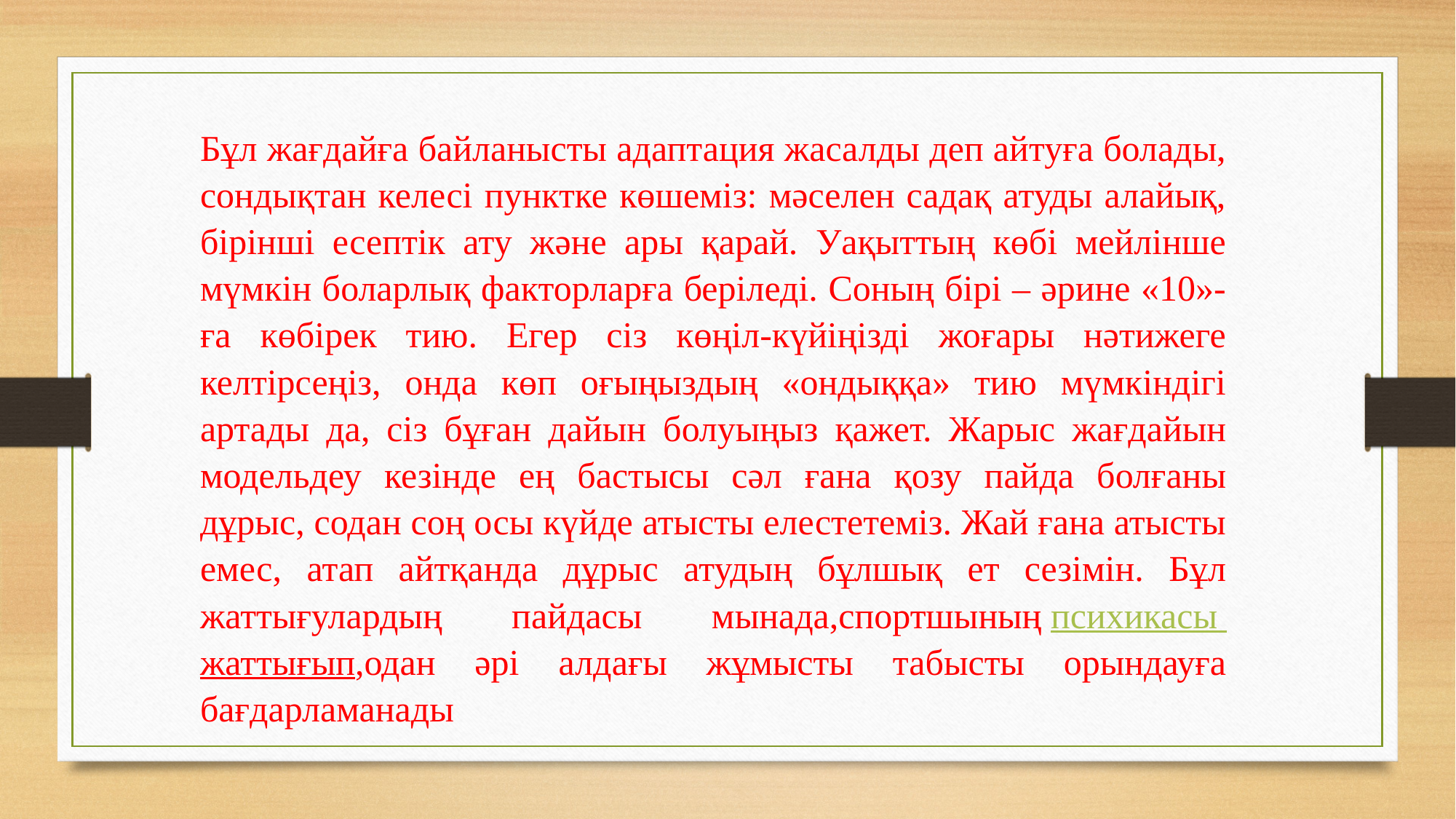

Бұл жағдайға байланысты адаптация жасалды деп айтуға болады, сондықтан келесі пунктке көшеміз: мәселен садақ атуды алайық, бірінші есептік ату және ары қарай. Уақыттың көбі мейлінше мүмкін боларлық факторларға беріледі. Соның бірі – әрине «10»-ға көбірек тию. Егер сіз көңіл-күйіңізді жоғары нәтижеге келтірсеңіз, онда көп оғыңыздың «ондыққа» тию мүмкіндігі артады да, сіз бұған дайын болуыңыз қажет. Жарыс жағдайын модельдеу кезінде ең бастысы сәл ғана қозу пайда болғаны дұрыс, содан соң осы күйде атысты елестетеміз. Жай ғана атысты емес, атап айтқанда дұрыс атудың бұлшық ет сезімін. Бұл жаттығулардың пайдасы мынада,спортшының психикасы жаттығып,одан әрі алдағы жұмысты табысты орындауға бағдарламанады